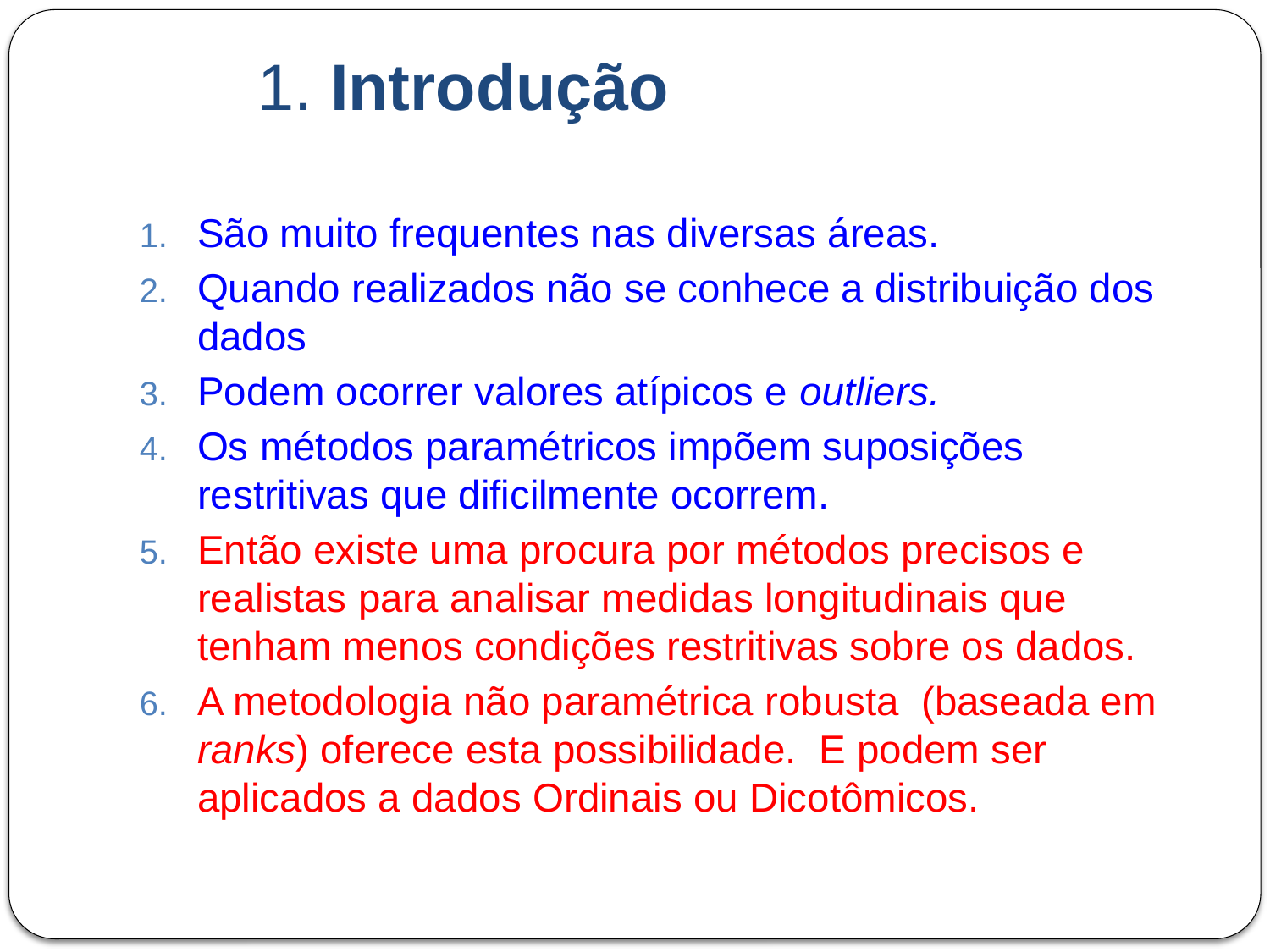

# 1. Introdução
São muito frequentes nas diversas áreas.
Quando realizados não se conhece a distribuição dos dados
Podem ocorrer valores atípicos e outliers.
Os métodos paramétricos impõem suposições restritivas que dificilmente ocorrem.
Então existe uma procura por métodos precisos e realistas para analisar medidas longitudinais que tenham menos condições restritivas sobre os dados.
A metodologia não paramétrica robusta  (baseada em ranks) oferece esta possibilidade.  E podem ser aplicados a dados Ordinais ou Dicotômicos.